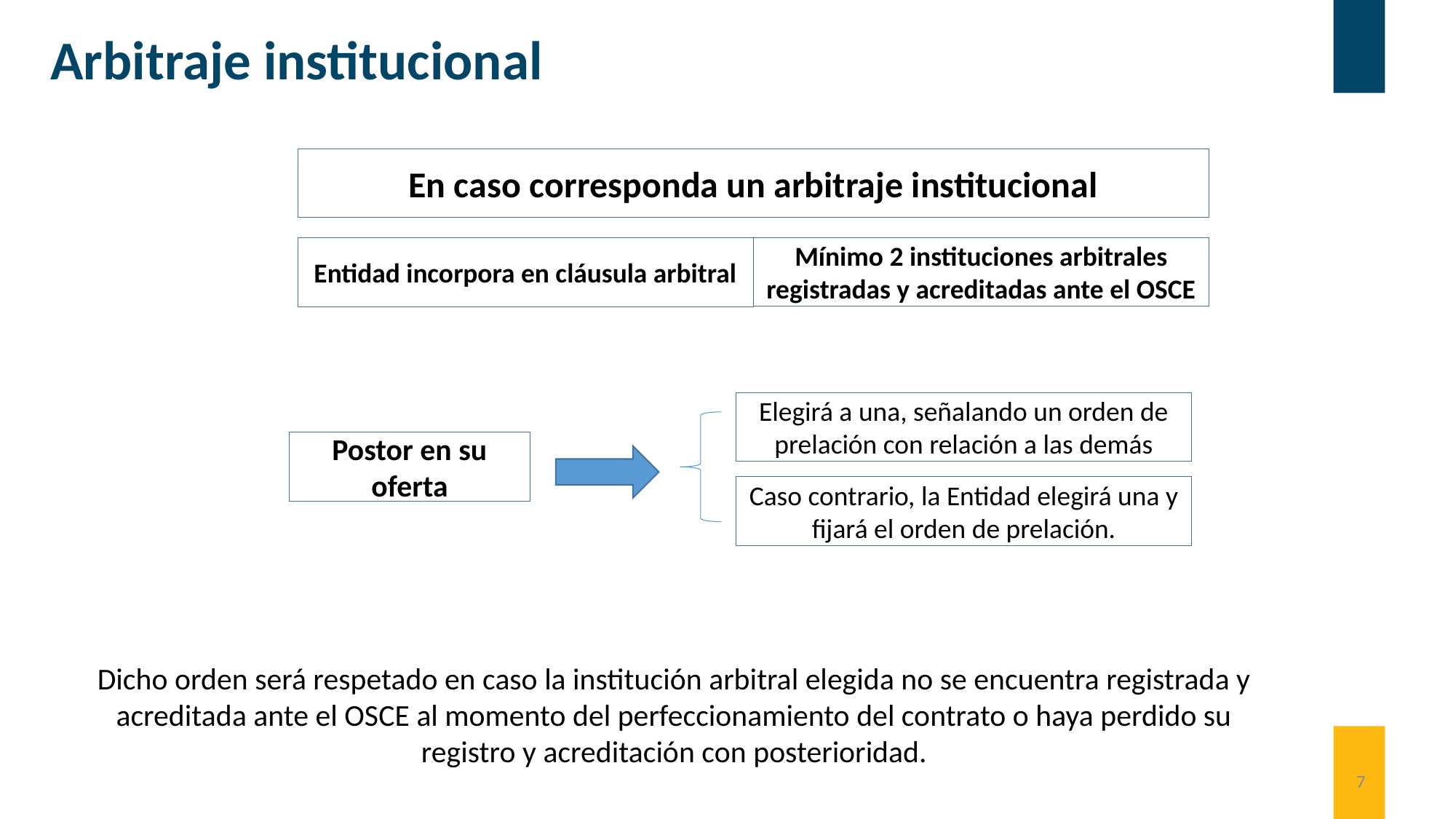

Arbitraje institucional
En caso corresponda un arbitraje institucional
Mínimo 2 instituciones arbitrales registradas y acreditadas ante el OSCE
Entidad incorpora en cláusula arbitral
Elegirá a una, señalando un orden de prelación con relación a las demás

Postor en su oferta

Caso contrario, la Entidad elegirá una y fijará el orden de prelación.
Dicho orden será respetado en caso la institución arbitral elegida no se encuentra registrada y acreditada ante el OSCE al momento del perfeccionamiento del contrato o haya perdido su registro y acreditación con posterioridad.

7